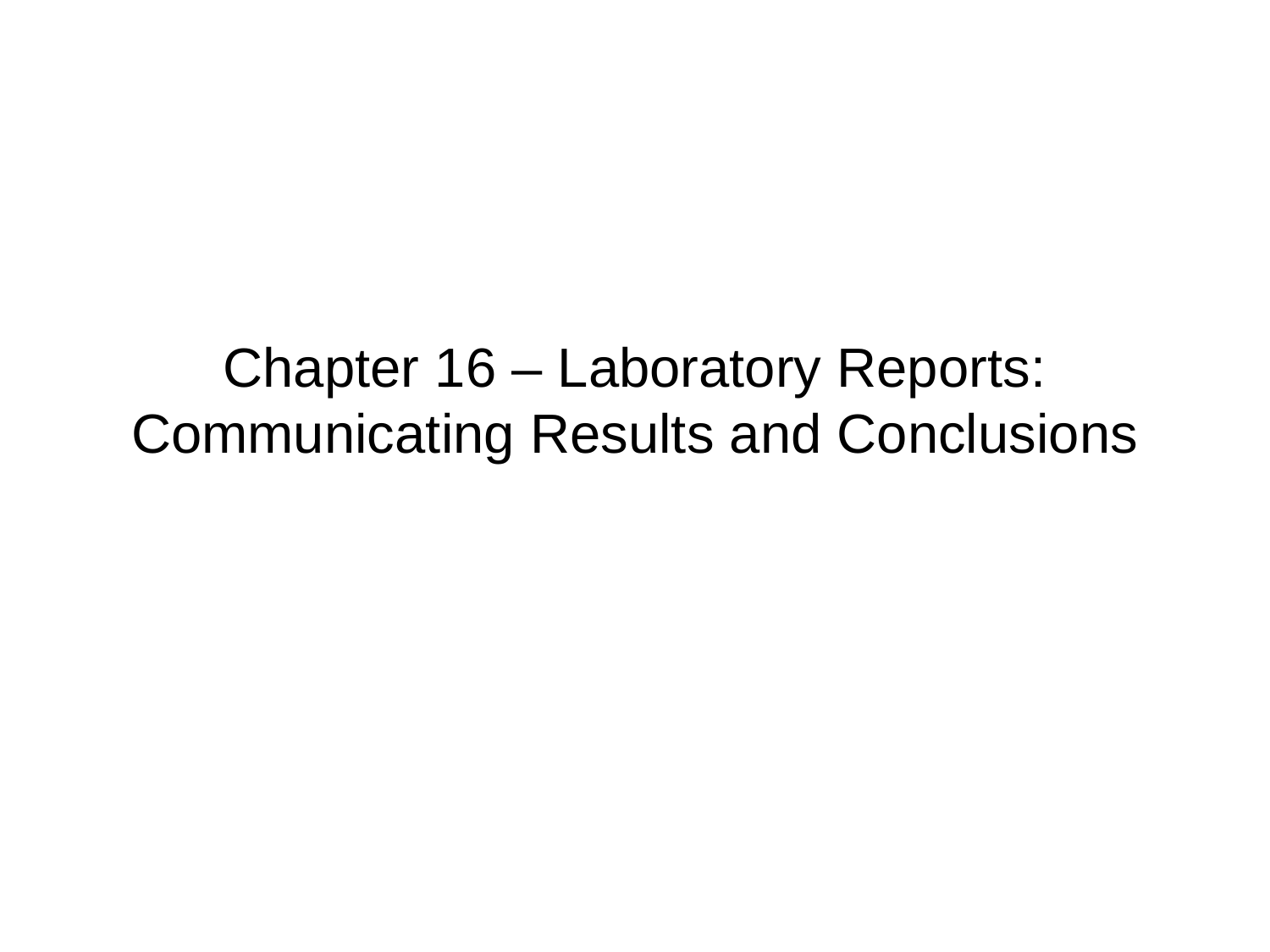

# Chapter 16 – Laboratory Reports: Communicating Results and Conclusions